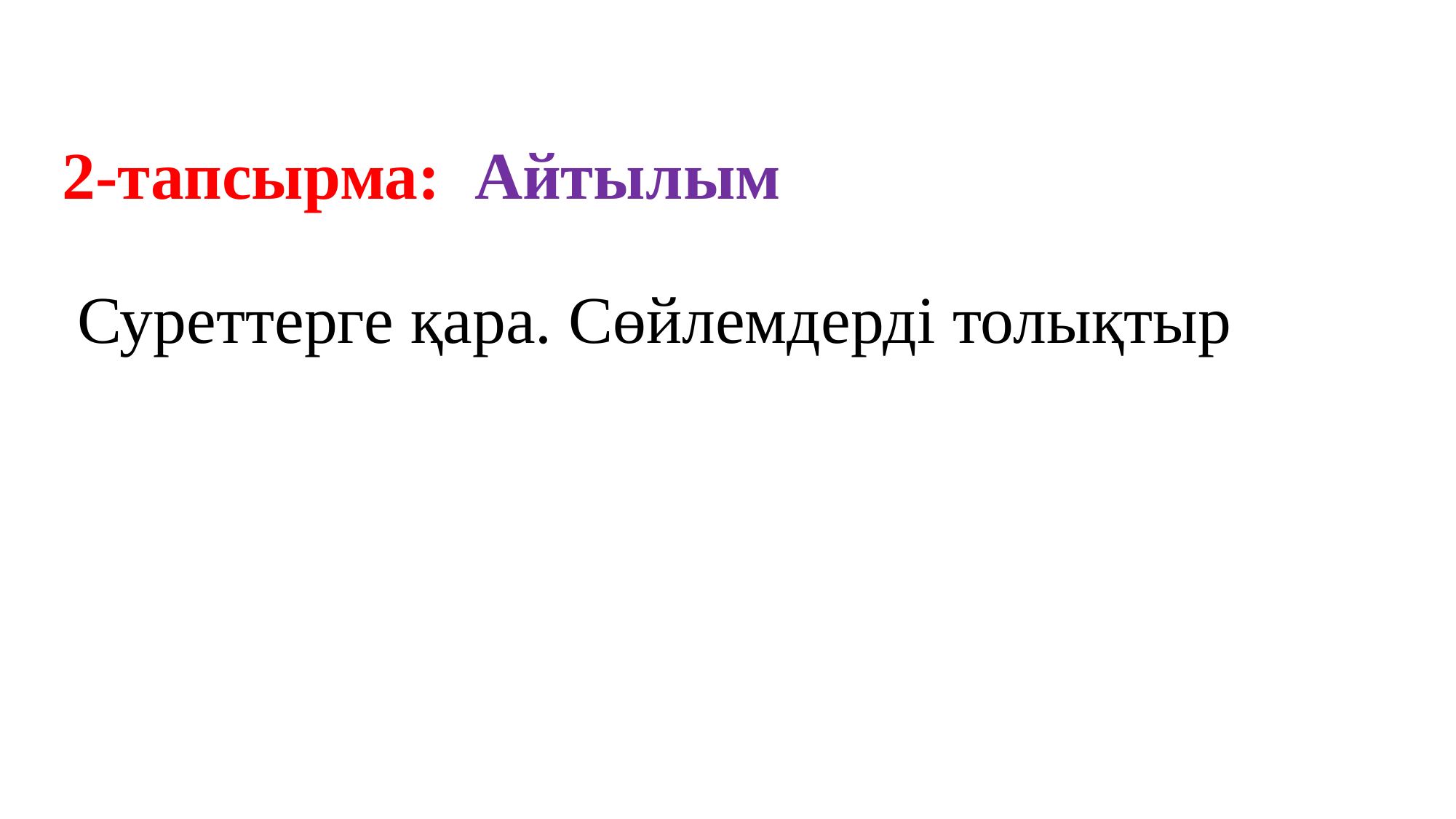

# 2-тапсырма:  Айтылым Суреттерге қара. Сөйлемдерді толықтыр